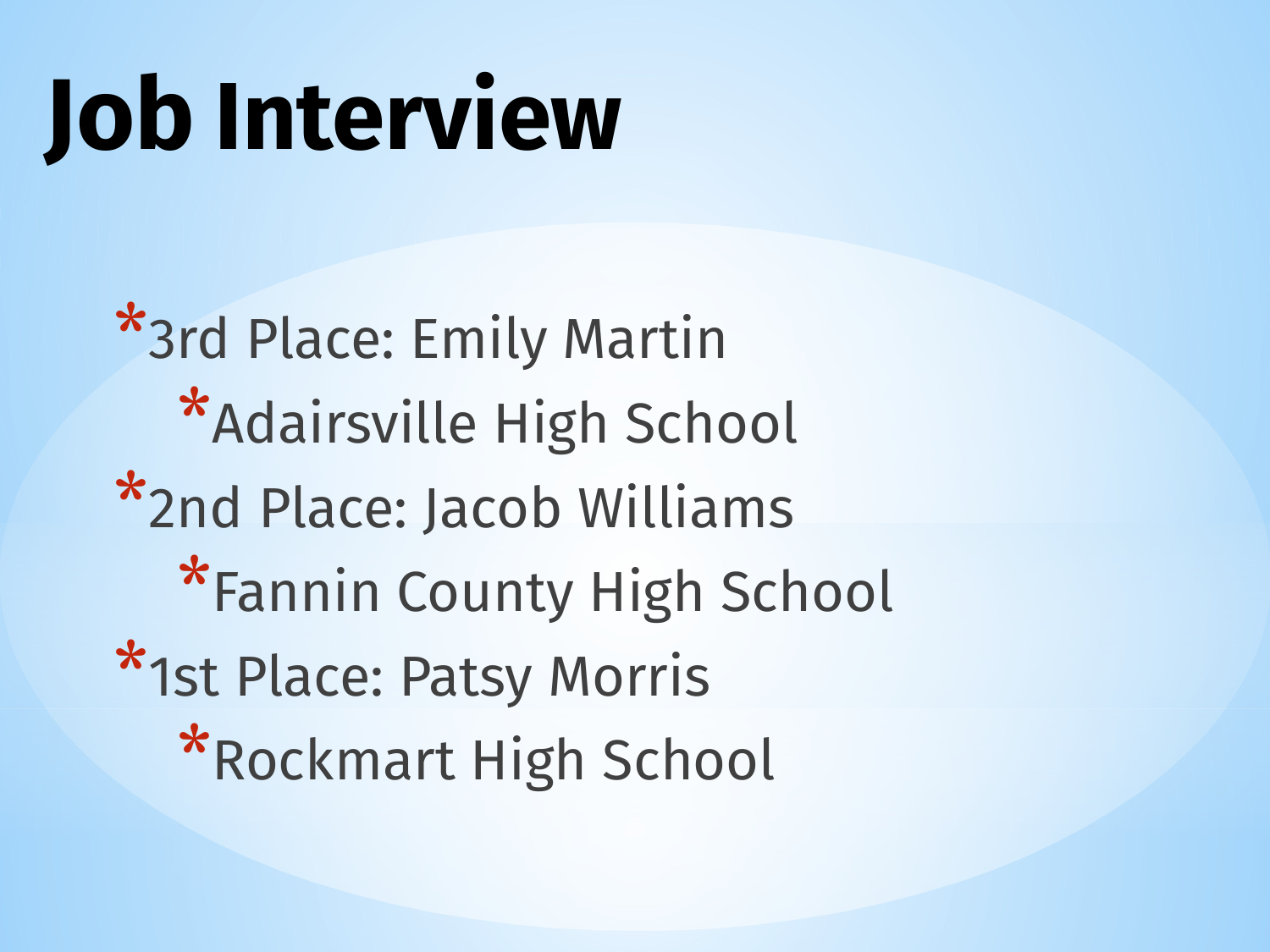

# Job Interview
3rd Place: Emily Martin
Adairsville High School
2nd Place: Jacob Williams
Fannin County High School
1st Place: Patsy Morris
Rockmart High School